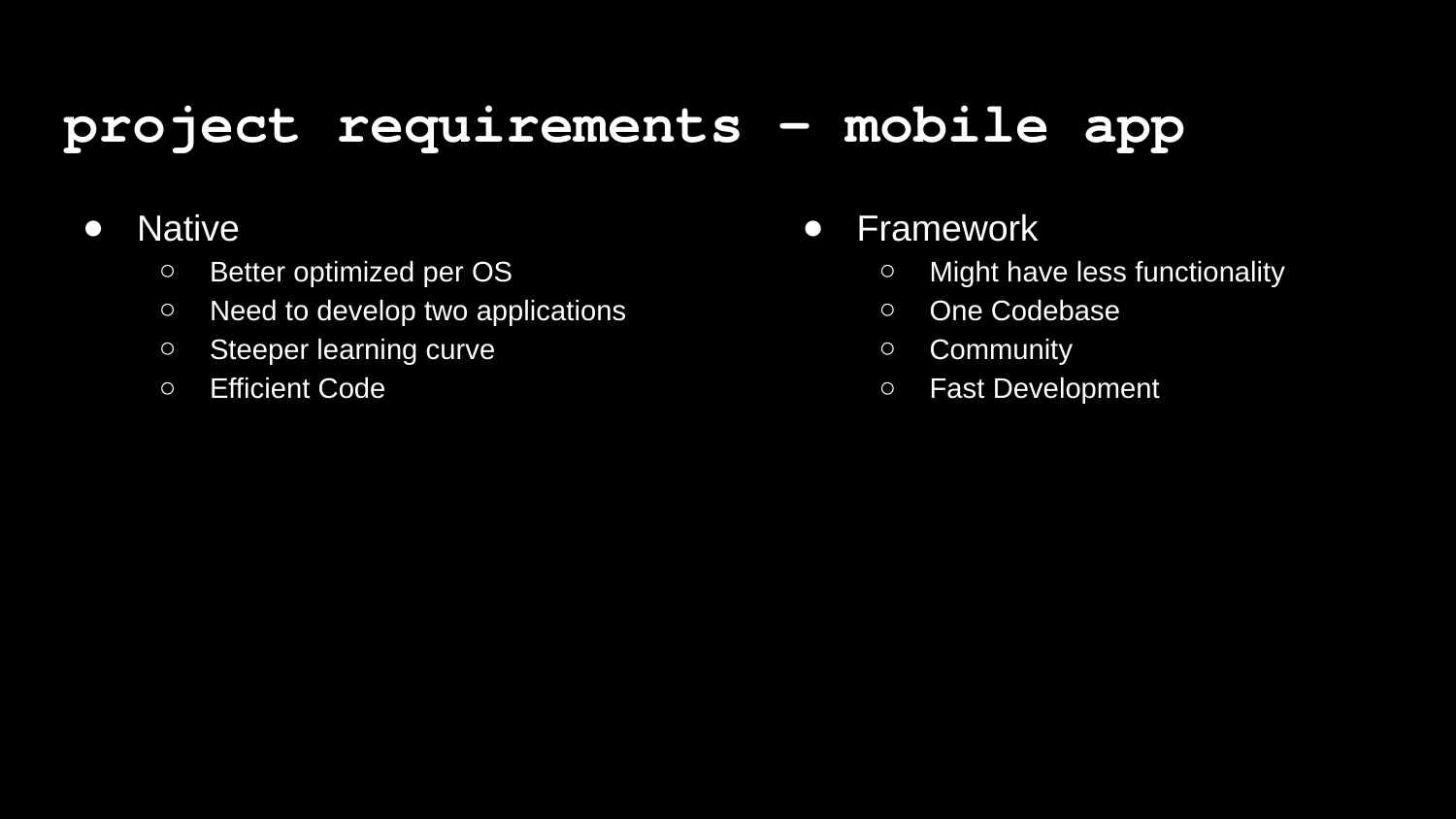

# project requirements - mobile app
Native
Better optimized per OS
Need to develop two applications
Steeper learning curve
Efficient Code
Framework
Might have less functionality
One Codebase
Community
Fast Development